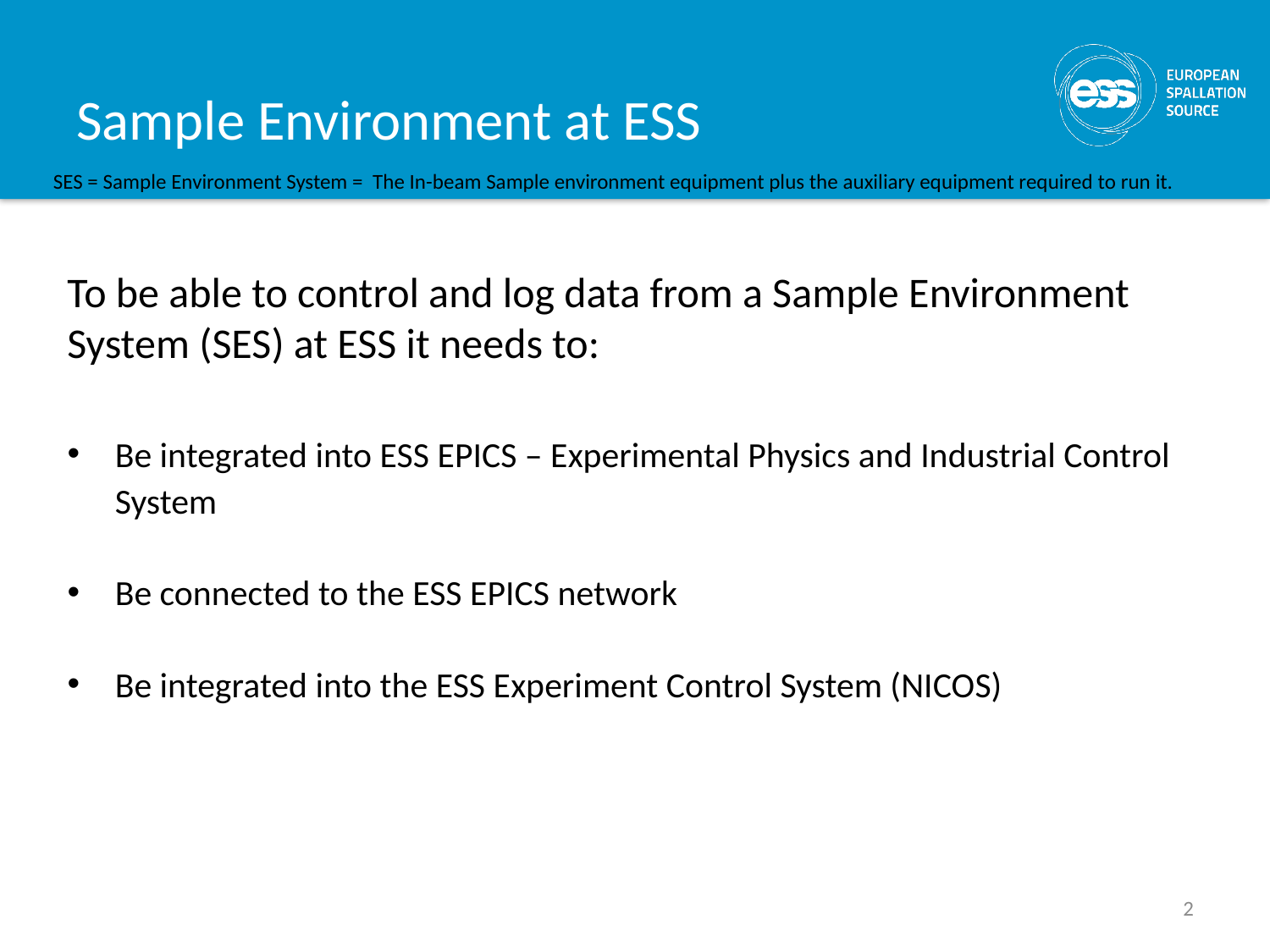

# Sample Environment at ESS
SES = Sample Environment System =  The In-beam Sample environment equipment plus the auxiliary equipment required to run it.
To be able to control and log data from a Sample Environment System (SES) at ESS it needs to:
Be integrated into ESS EPICS – Experimental Physics and Industrial Control System
Be connected to the ESS EPICS network
Be integrated into the ESS Experiment Control System (NICOS)
2